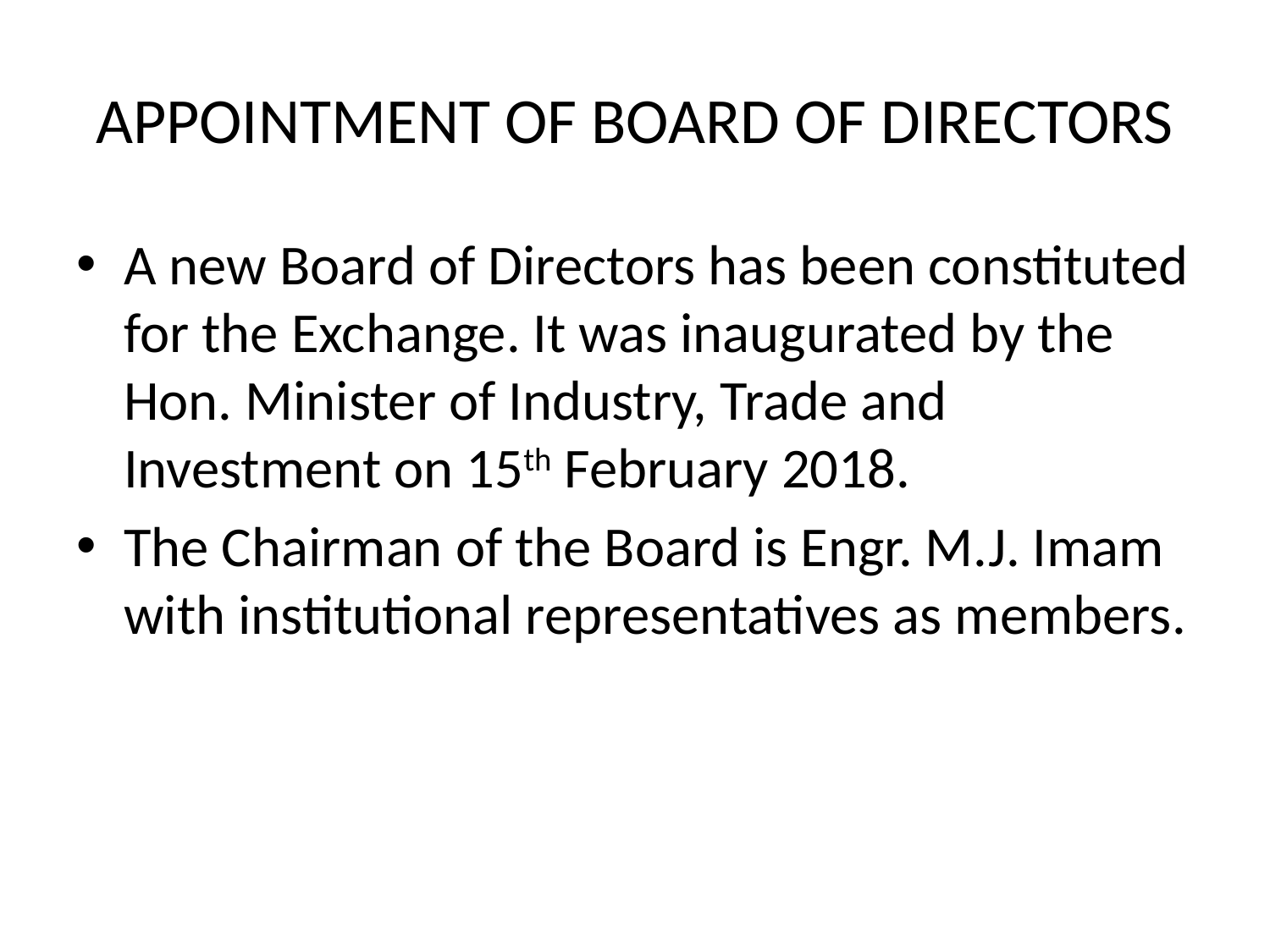

# APPOINTMENT OF BOARD OF DIRECTORS
A new Board of Directors has been constituted for the Exchange. It was inaugurated by the Hon. Minister of Industry, Trade and Investment on 15th February 2018.
The Chairman of the Board is Engr. M.J. Imam with institutional representatives as members.